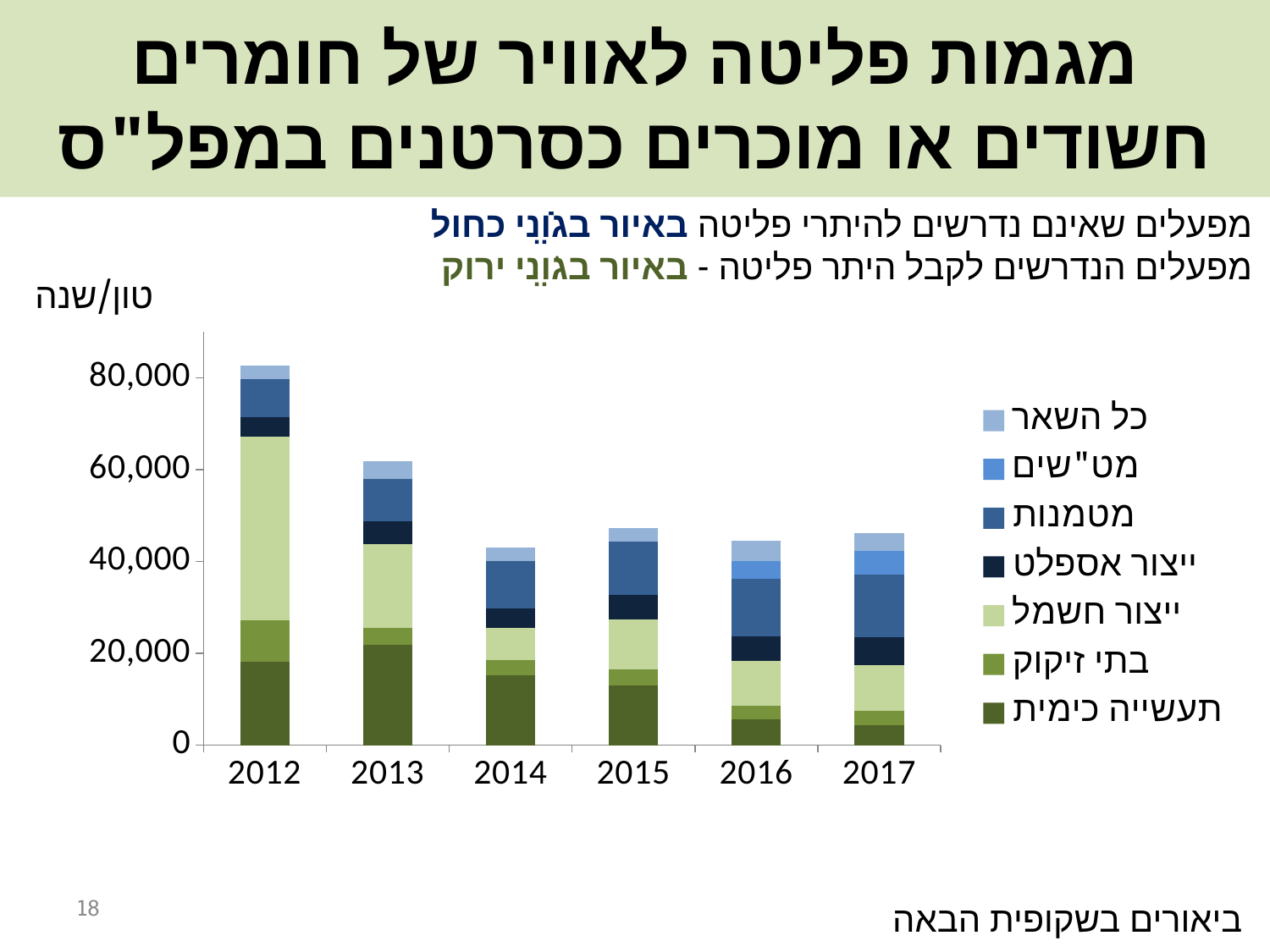

# מגמות פליטה לאוויר של חומרים חשודים או מוכרים כסרטנים במפל"ס
מפעלים שאינם נדרשים להיתרי פליטה באיור בג̇ו̤ני כחול
מפעלים הנדרשים לקבל היתר פליטה - באיור בג͘ו̤ני ירוק

### Chart

| Category | תעשייה כימית | בתי זיקוק | ייצור חשמל | ייצור אספלט | מטמנות | מט"שים | כל השאר |
|---|---|---|---|---|---|---|---|
| 2012 | 18161.0 | 8988.0 | 40140.0 | 4214.0 | 8293.0 | None | 2976.0 |
| 2013 | 21900.0 | 3724.0 | 18083.0 | 5003.0 | 9231.0 | None | 3977.0 |
| 2014 | 15177.0 | 3314.0 | 7059.0 | 4286.0 | 10339.0 | None | 2956.0 |
| 2015 | 13031.0 | 3537.0 | 10783.0 | 5413.0 | 11584.0 | None | 3036.0 |
| 2016 | 5600.0 | 2924.0 | 9826.0 | 5391.0 | 12490.0 | 3915.0 | 4361.0 |
| 2017 | 4252.0 | 3290.0 | 9798.0 | 6155.0 | 13620.0 | 5288.0 | 3801.0 |
טון/שנה
18
ביאורים בשקופית הבאה